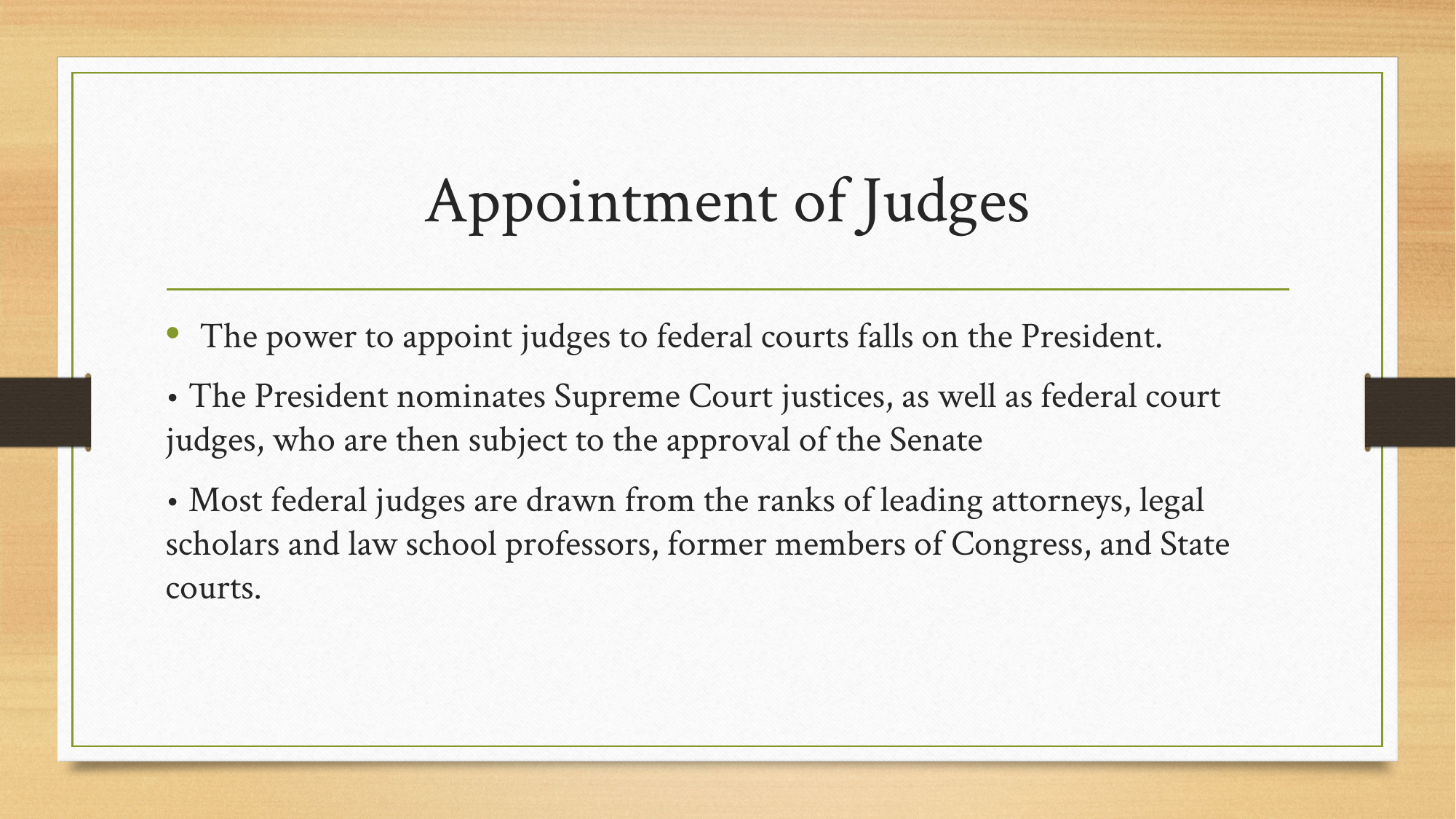

# Appointment of Judges
The power to appoint judges to federal courts falls on the President.
• The President nominates Supreme Court justices, as well as federal court judges, who are then subject to the approval of the Senate
• Most federal judges are drawn from the ranks of leading attorneys, legal scholars and law school professors, former members of Congress, and State courts.